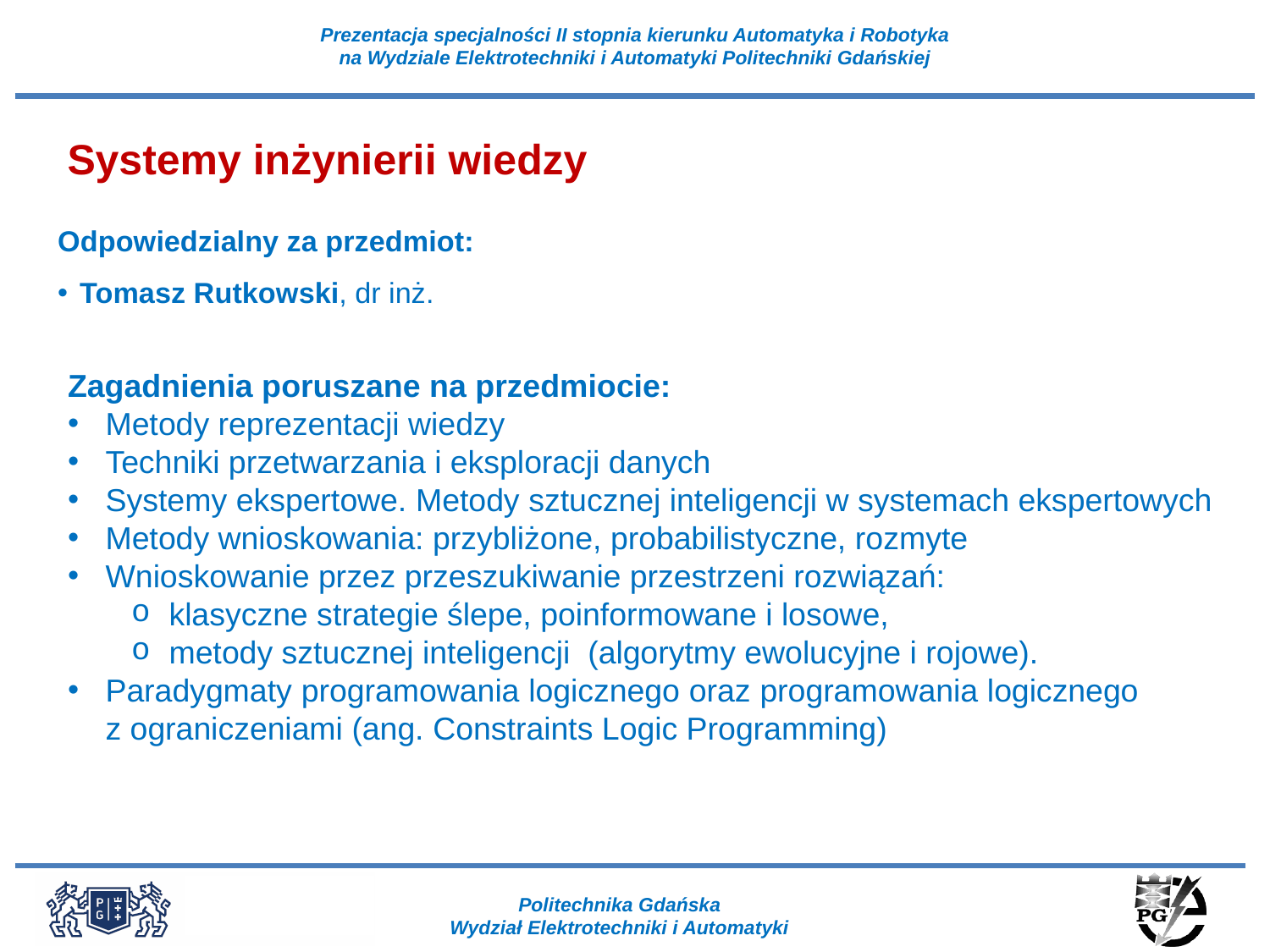

Systemy inżynierii wiedzy
Odpowiedzialny za przedmiot:
Tomasz Rutkowski, dr inż.
Zagadnienia poruszane na przedmiocie:
Metody reprezentacji wiedzy
Techniki przetwarzania i eksploracji danych
Systemy ekspertowe. Metody sztucznej inteligencji w systemach ekspertowych
Metody wnioskowania: przybliżone, probabilistyczne, rozmyte
Wnioskowanie przez przeszukiwanie przestrzeni rozwiązań:
klasyczne strategie ślepe, poinformowane i losowe,
metody sztucznej inteligencji  (algorytmy ewolucyjne i rojowe).
Paradygmaty programowania logicznego oraz programowania logicznego         z ograniczeniami (ang. Constraints Logic Programming)